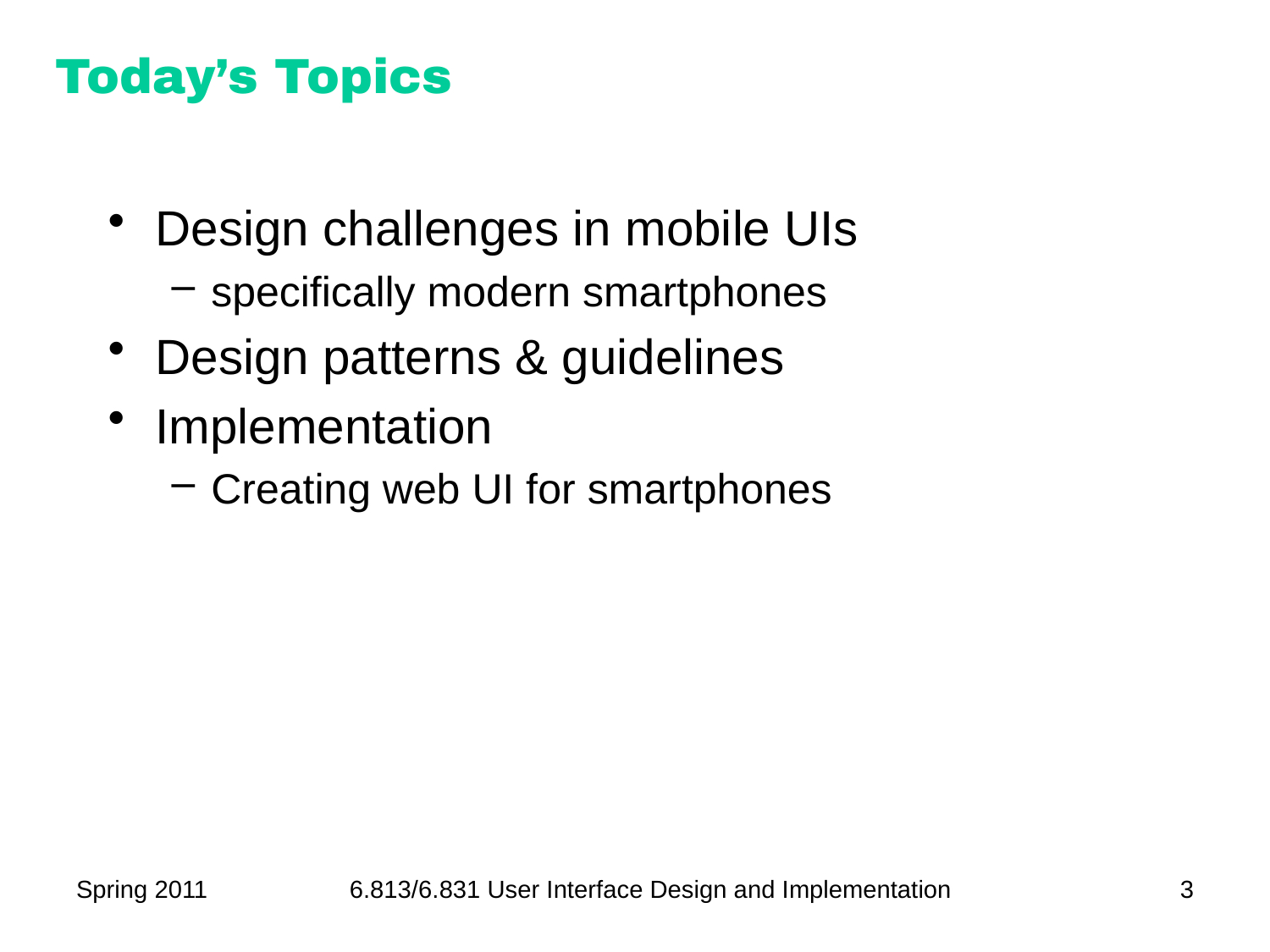

# Today’s Topics
Design challenges in mobile UIs
specifically modern smartphones
Design patterns & guidelines
Implementation
Creating web UI for smartphones

Spring 2011
6.813/6.831 User Interface Design and Implementation
3